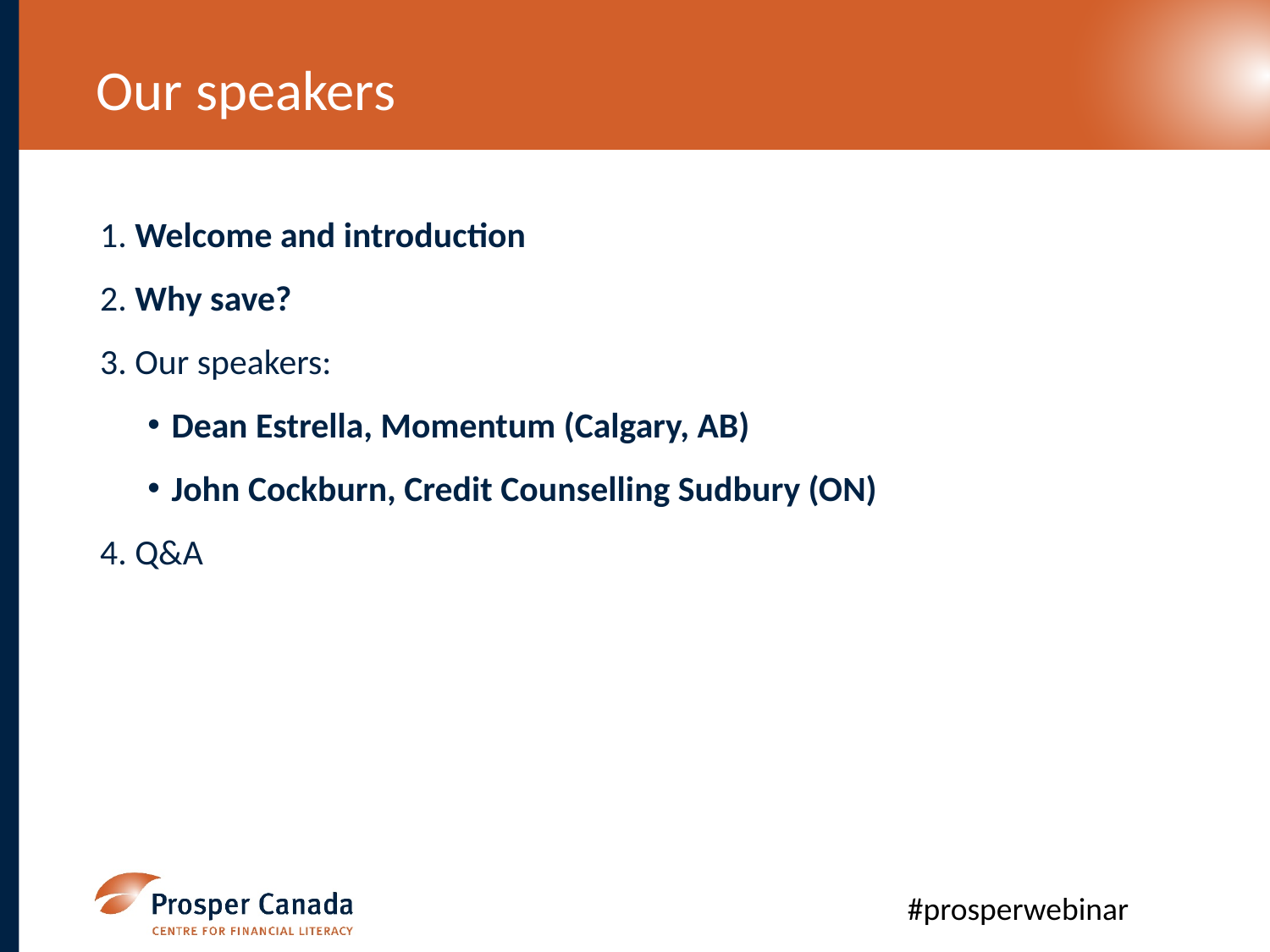

# Our speakers
1. Welcome and introduction
2. Why save?
3. Our speakers:
Dean Estrella, Momentum (Calgary, AB)
John Cockburn, Credit Counselling Sudbury (ON)
4. Q&A
5